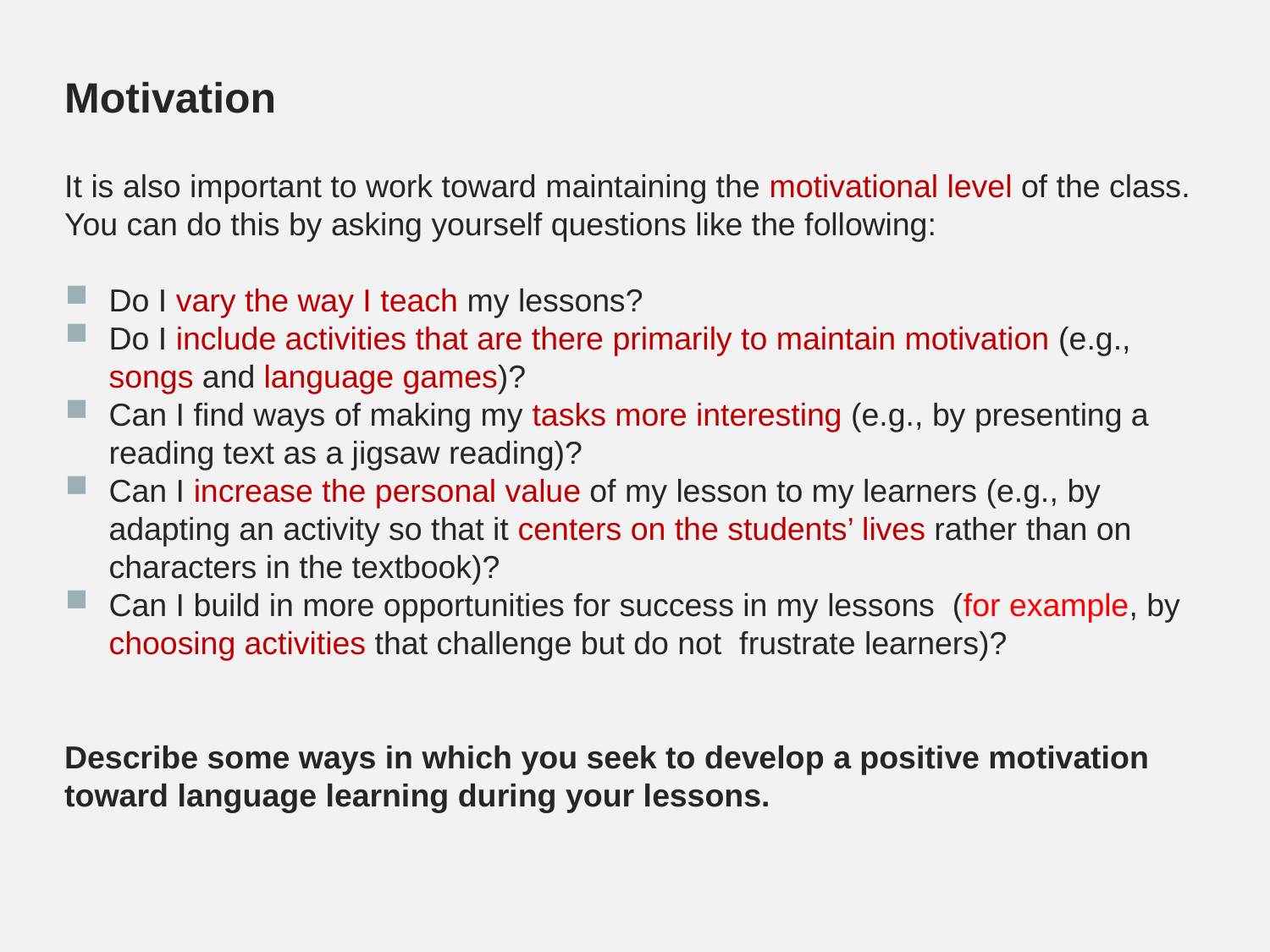

Motivation

It is also important to work toward maintaining the motivational level of the class. You can do this by asking yourself questions like the following:

Do I vary the way I teach my lessons?
Do I include activities that are there primarily to maintain motivation (e.g., songs and language games)?
Can I find ways of making my tasks more interesting (e.g., by presenting a reading text as a jigsaw reading)?
Can I increase the personal value of my lesson to my learners (e.g., by adapting an activity so that it centers on the students’ lives rather than on characters in the textbook)?
Can I build in more opportunities for success in my lessons  (for example, by choosing activities that challenge but do not  frustrate learners)?

Describe some ways in which you seek to develop a positive motivation toward language learning during your lessons.